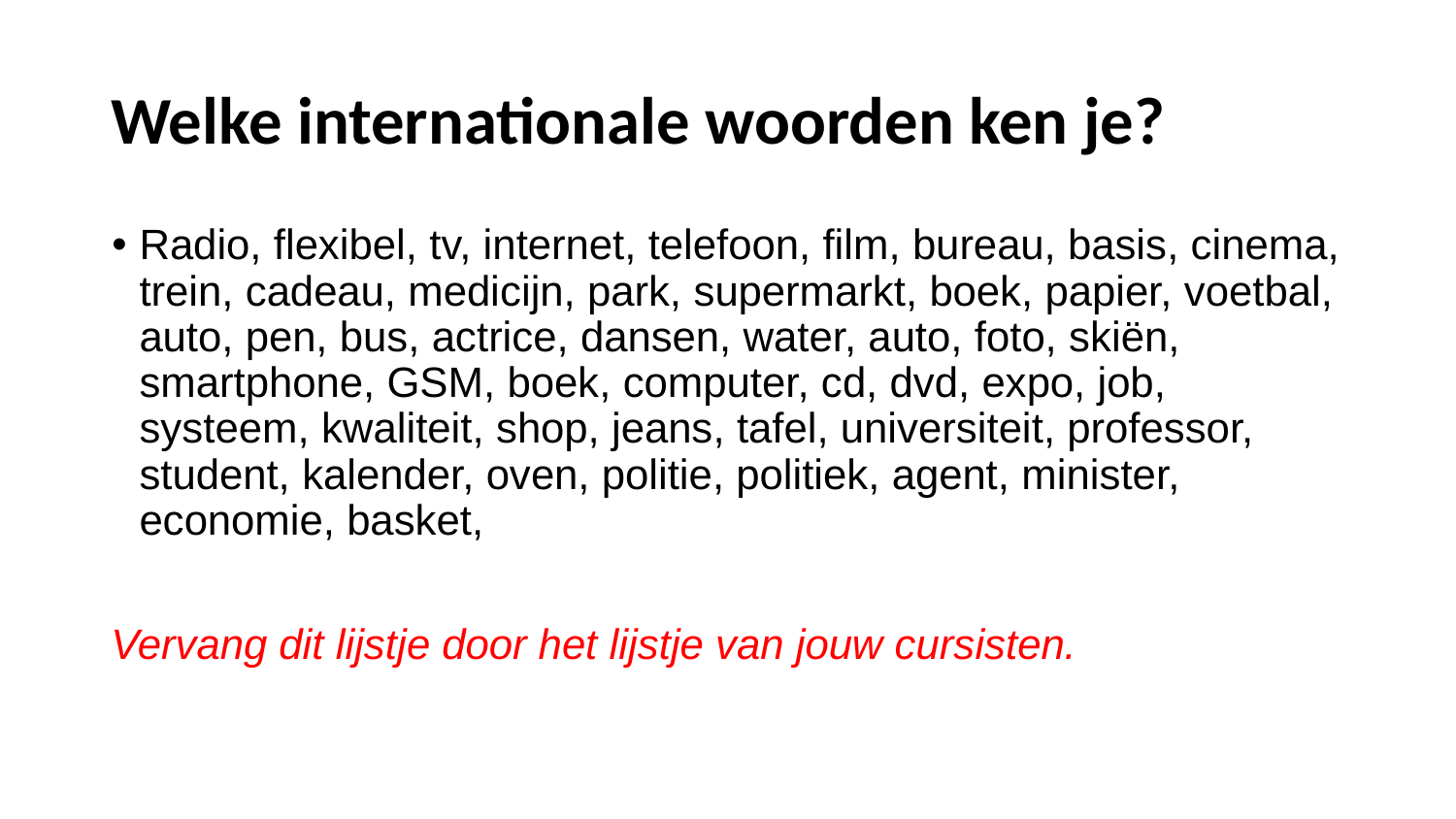

# Welke internationale woorden ken je?
Radio, flexibel, tv, internet, telefoon, film, bureau, basis, cinema, trein, cadeau, medicijn, park, supermarkt, boek, papier, voetbal, auto, pen, bus, actrice, dansen, water, auto, foto, skiën, smartphone, GSM, boek, computer, cd, dvd, expo, job, systeem, kwaliteit, shop, jeans, tafel, universiteit, professor, student, kalender, oven, politie, politiek, agent, minister, economie, basket,

Vervang dit lijstje door het lijstje van jouw cursisten.